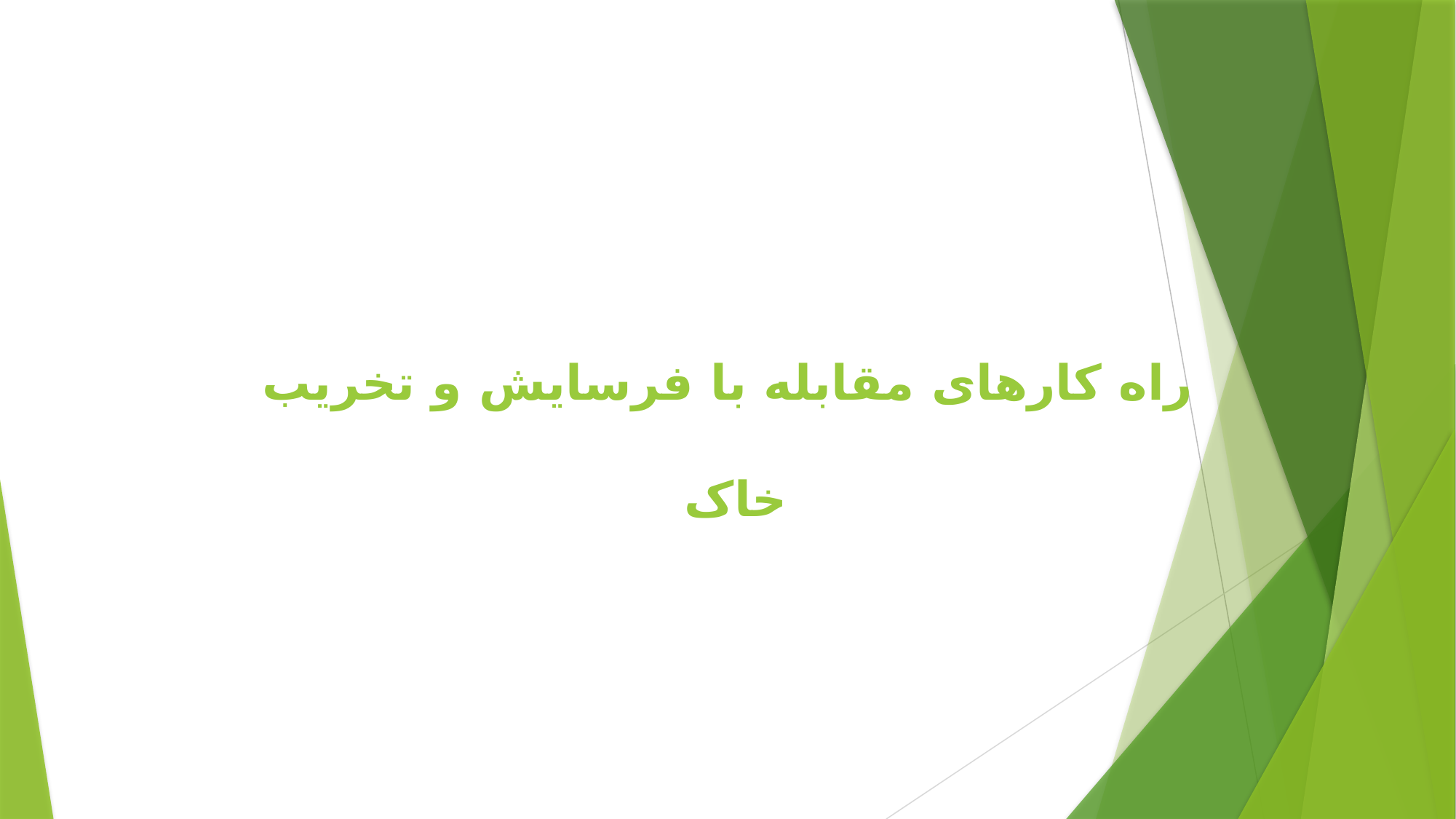

راه کارهای مقابله با فرسایش و تخریب خاک